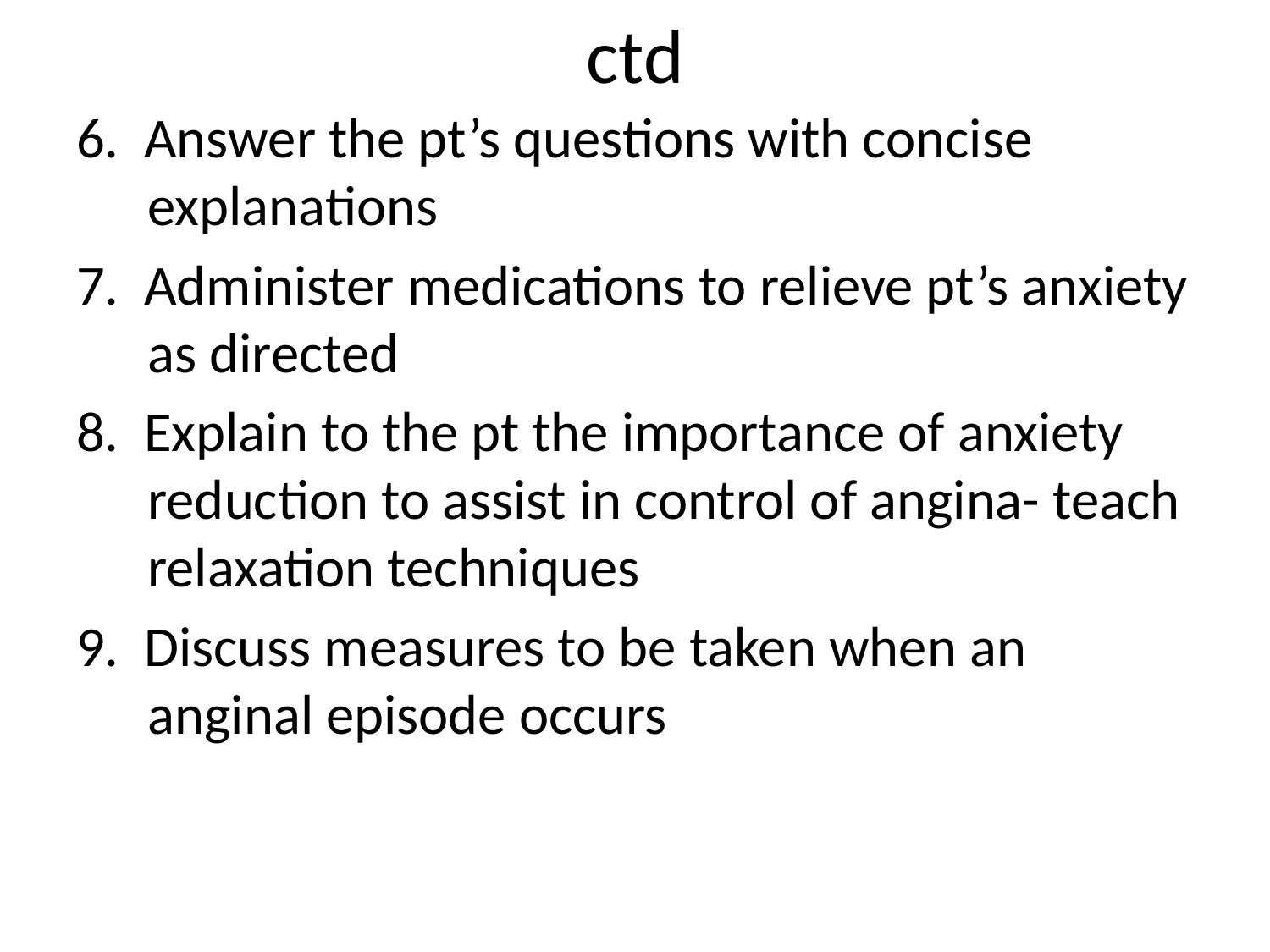

# ctd
6.  Answer the pt’s questions with concise explanations
7.  Administer medications to relieve pt’s anxiety as directed
8.  Explain to the pt the importance of anxiety reduction to assist in control of angina- teach relaxation techniques
9.  Discuss measures to be taken when an anginal episode occurs